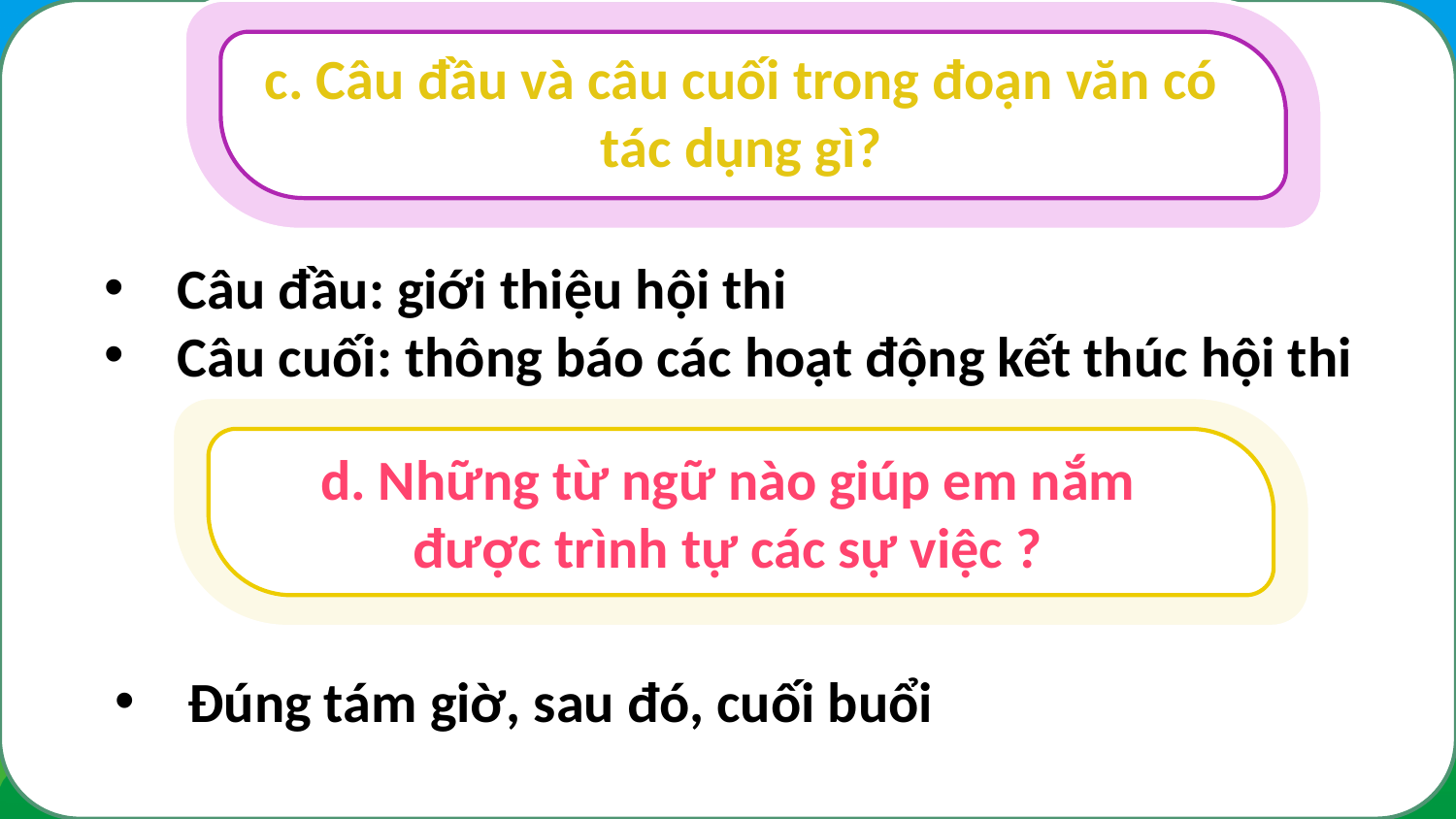

c. Câu đầu và câu cuối trong đoạn văn có tác dụng gì?
Câu đầu: giới thiệu hội thi
Câu cuối: thông báo các hoạt động kết thúc hội thi

d. Những từ ngữ nào giúp em nắm được trình tự các sự việc ?
Đúng tám giờ, sau đó, cuối buổi